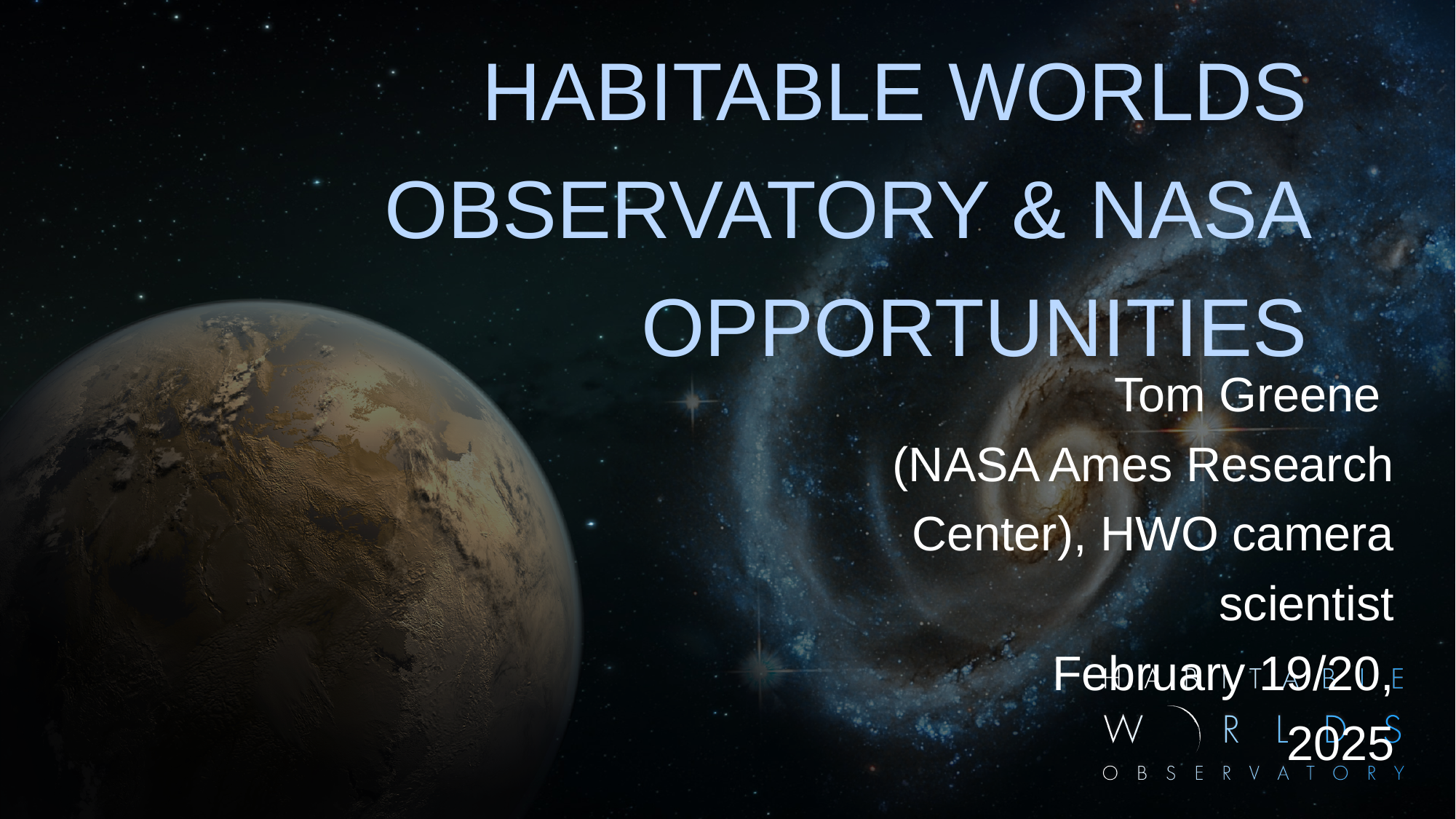

# Habitable Worlds Observatory & NASA opportunities
Tom Greene
 (NASA Ames Research Center), HWO camera scientist
	February 19/20, 2025